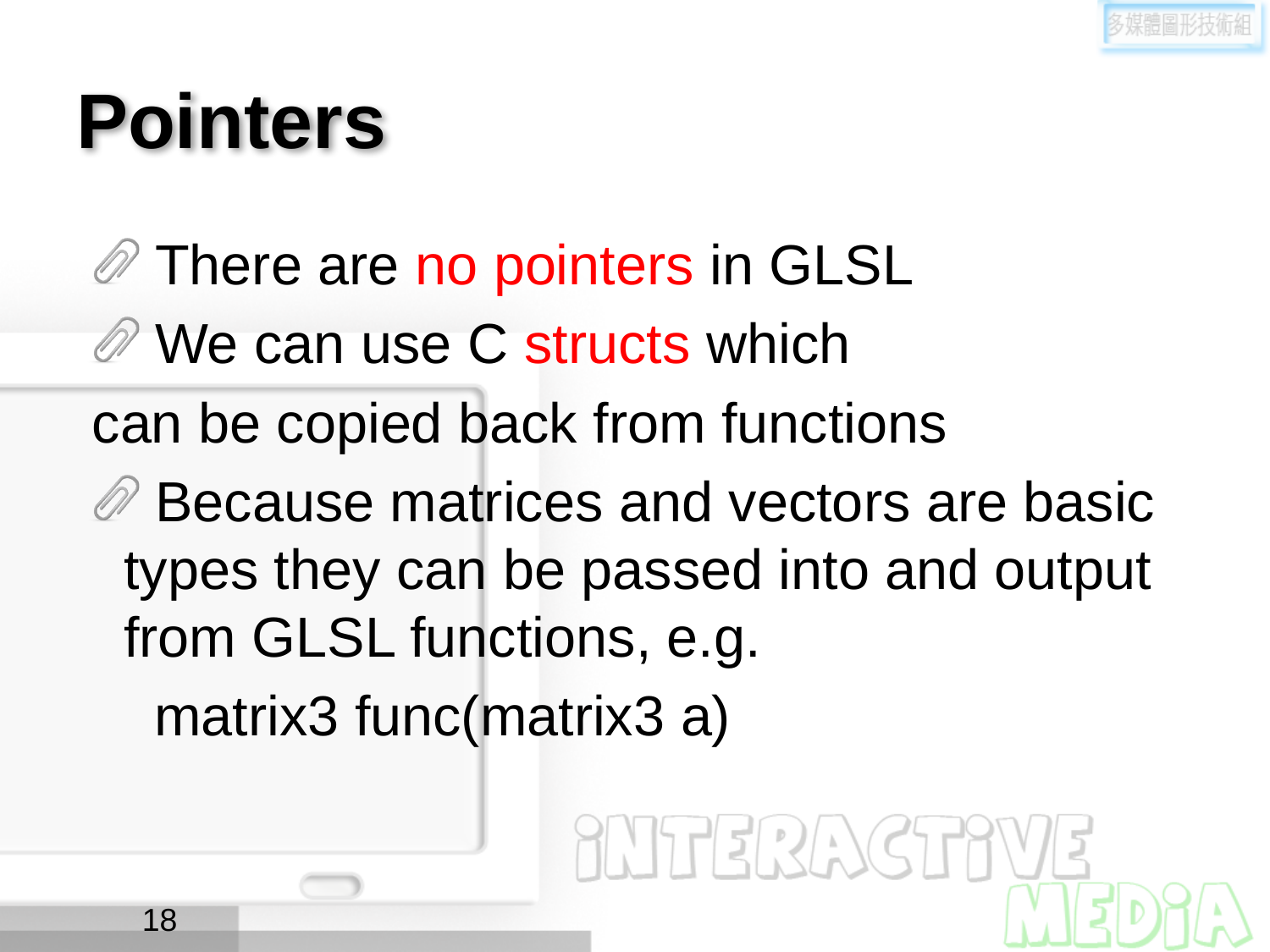

# Pointers
There are no pointers in GLSL
We can use C structs which
 can be copied back from functions
Because matrices and vectors are basic types they can be passed into and output from GLSL functions, e.g.
     matrix3 func(matrix3 a)
18